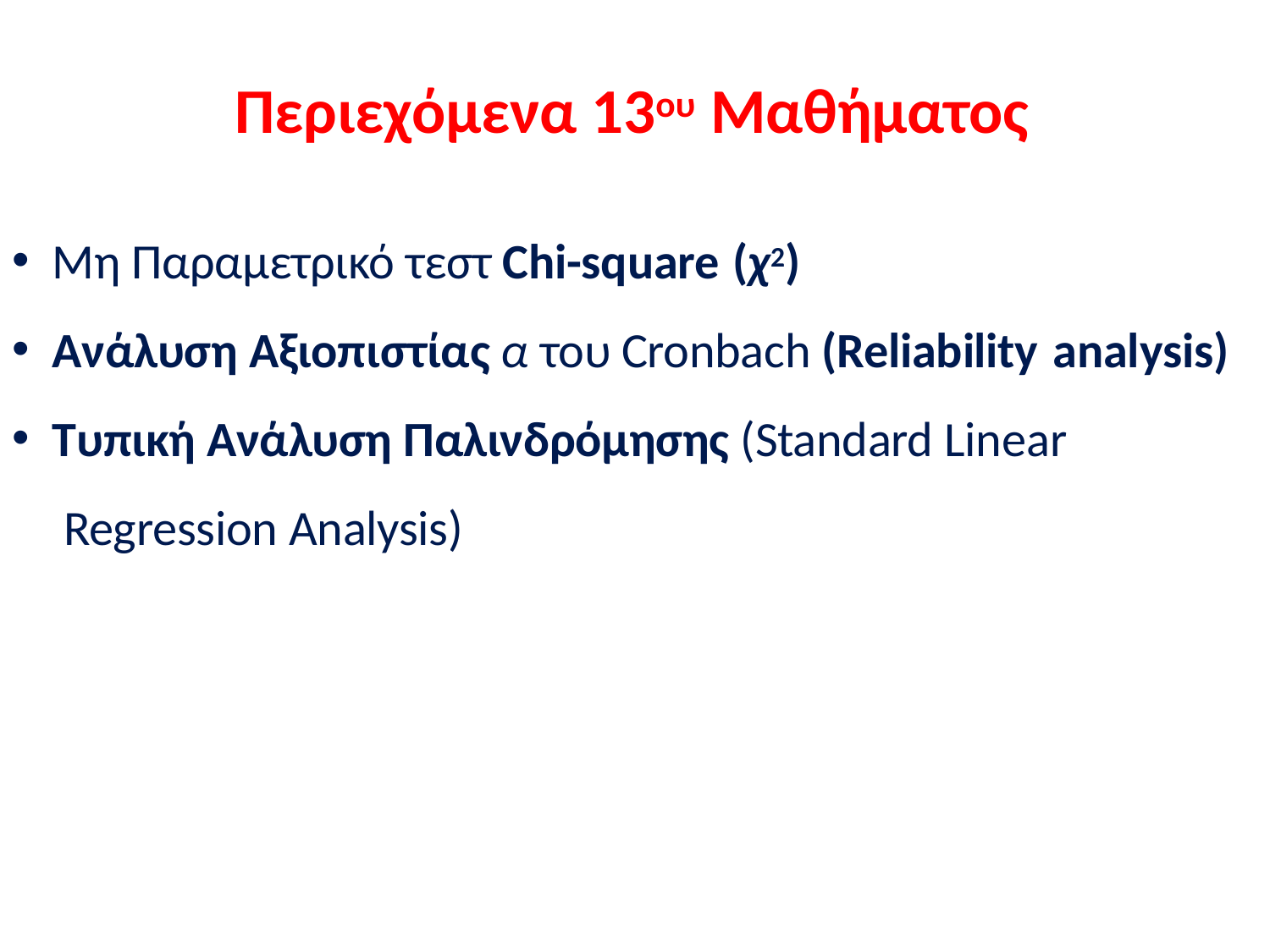

# Περιεχόμενα 13ου Μαθήματος
Μη Παραμετρικό τεστ Chi-square (χ2)
Ανάλυση Αξιοπιστίας α του Cronbach (Reliability analysis)
Τυπική Ανάλυση Παλινδρόμησης (Standard Linear  Regression Analysis)